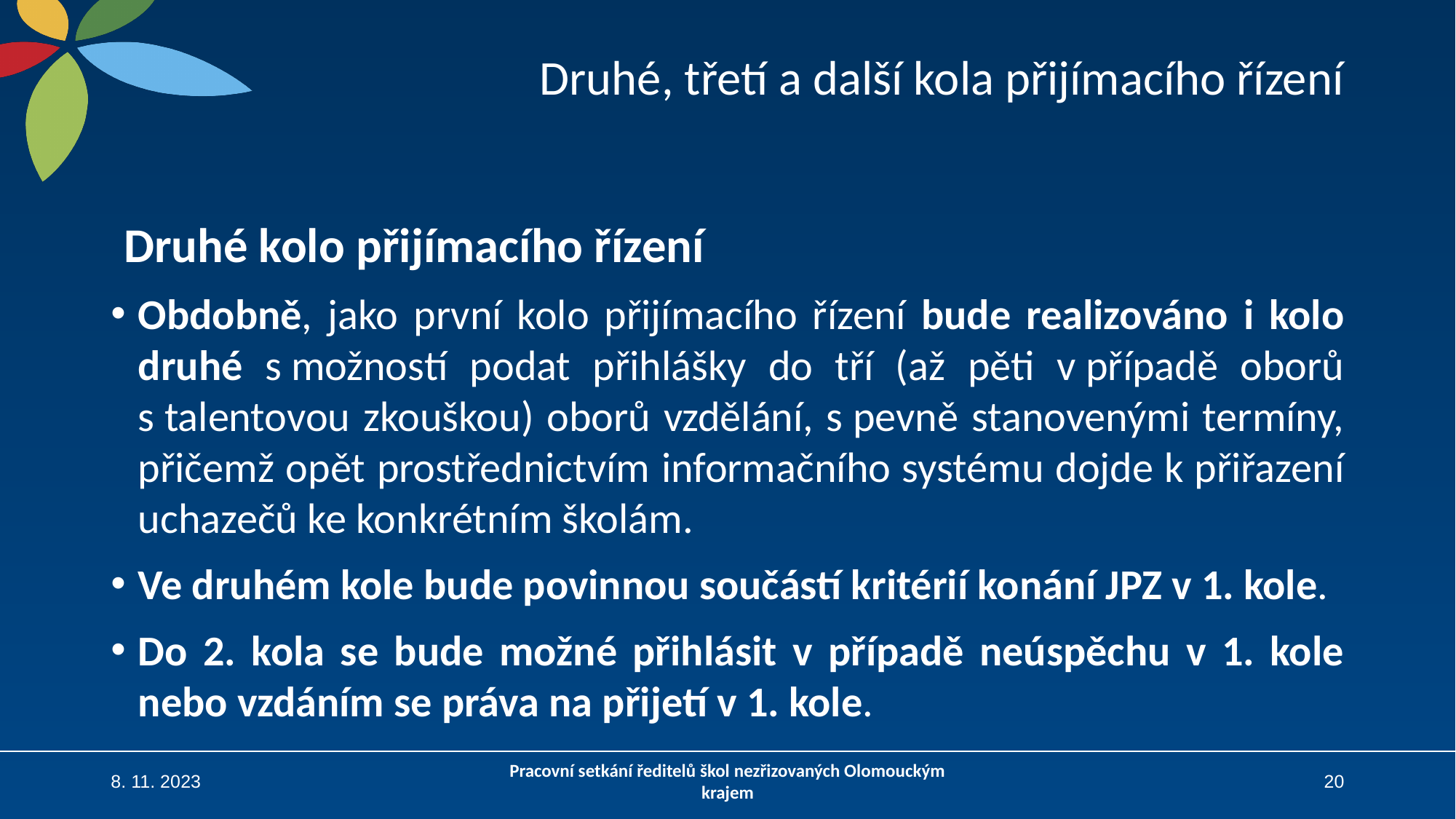

# Druhé, třetí a další kola přijímacího řízení

Druhé kolo přijímacího řízení
Obdobně, jako první kolo přijímacího řízení bude realizováno i kolo druhé s možností podat přihlášky do tří (až pěti v případě oborů s talentovou zkouškou) oborů vzdělání, s pevně stanovenými termíny, přičemž opět prostřednictvím informačního systému dojde k přiřazení uchazečů ke konkrétním školám.
Ve druhém kole bude povinnou součástí kritérií konání JPZ v 1. kole.
Do 2. kola se bude možné přihlásit v případě neúspěchu v 1. kole nebo vzdáním se práva na přijetí v 1. kole.
8. 11. 2023
Pracovní setkání ředitelů škol nezřizovaných Olomouckým krajem
20